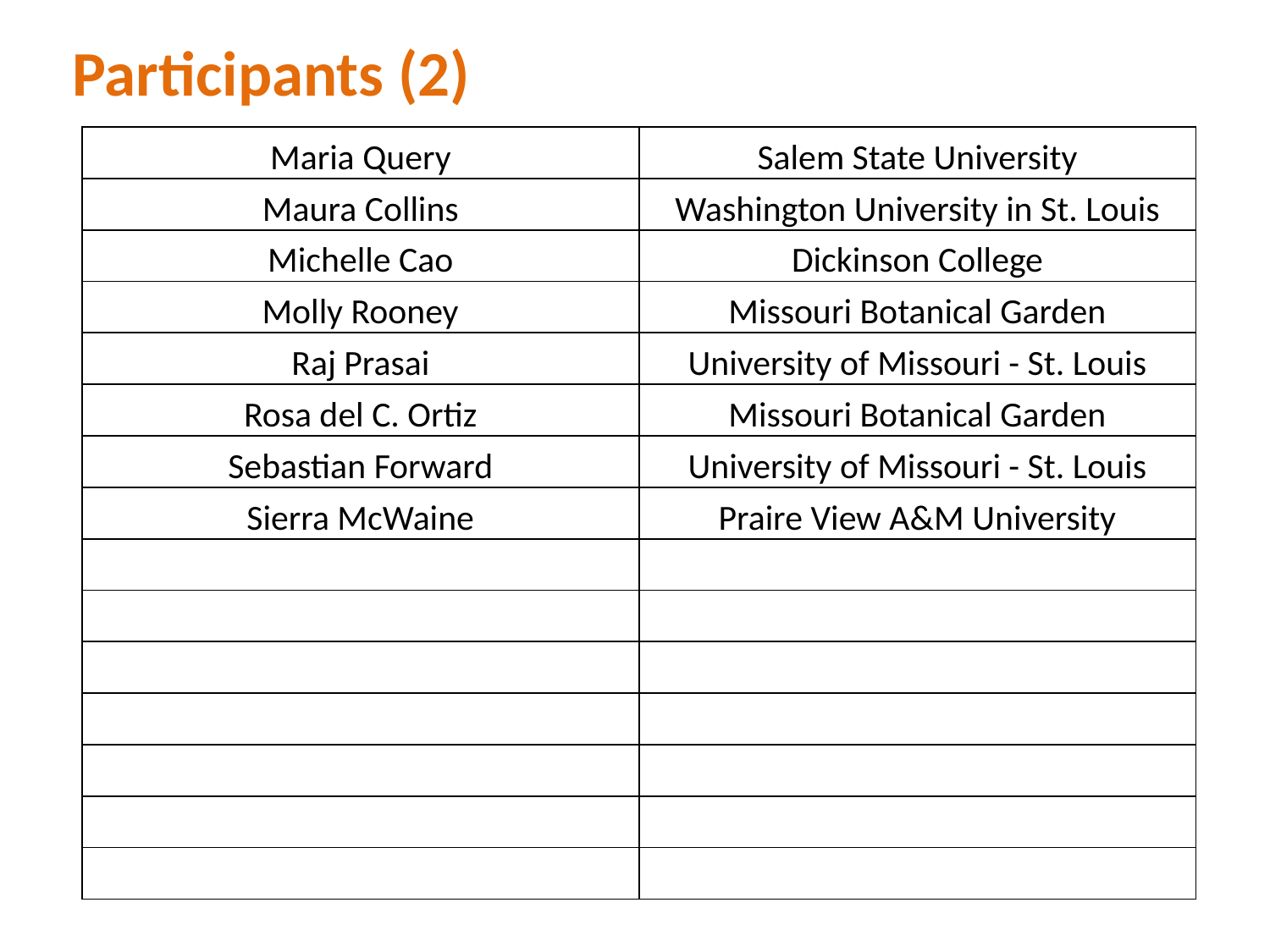

Participants (2)
| Maria Query | Salem State University |
| --- | --- |
| Maura Collins | Washington University in St. Louis |
| Michelle Cao | Dickinson College |
| Molly Rooney | Missouri Botanical Garden |
| Raj Prasai | University of Missouri - St. Louis |
| Rosa del C. Ortiz | Missouri Botanical Garden |
| Sebastian Forward | University of Missouri - St. Louis |
| Sierra McWaine | Praire View A&M University |
|  |  |
|  |  |
|  |  |
|  |  |
|  |  |
|  |  |
|  |  |